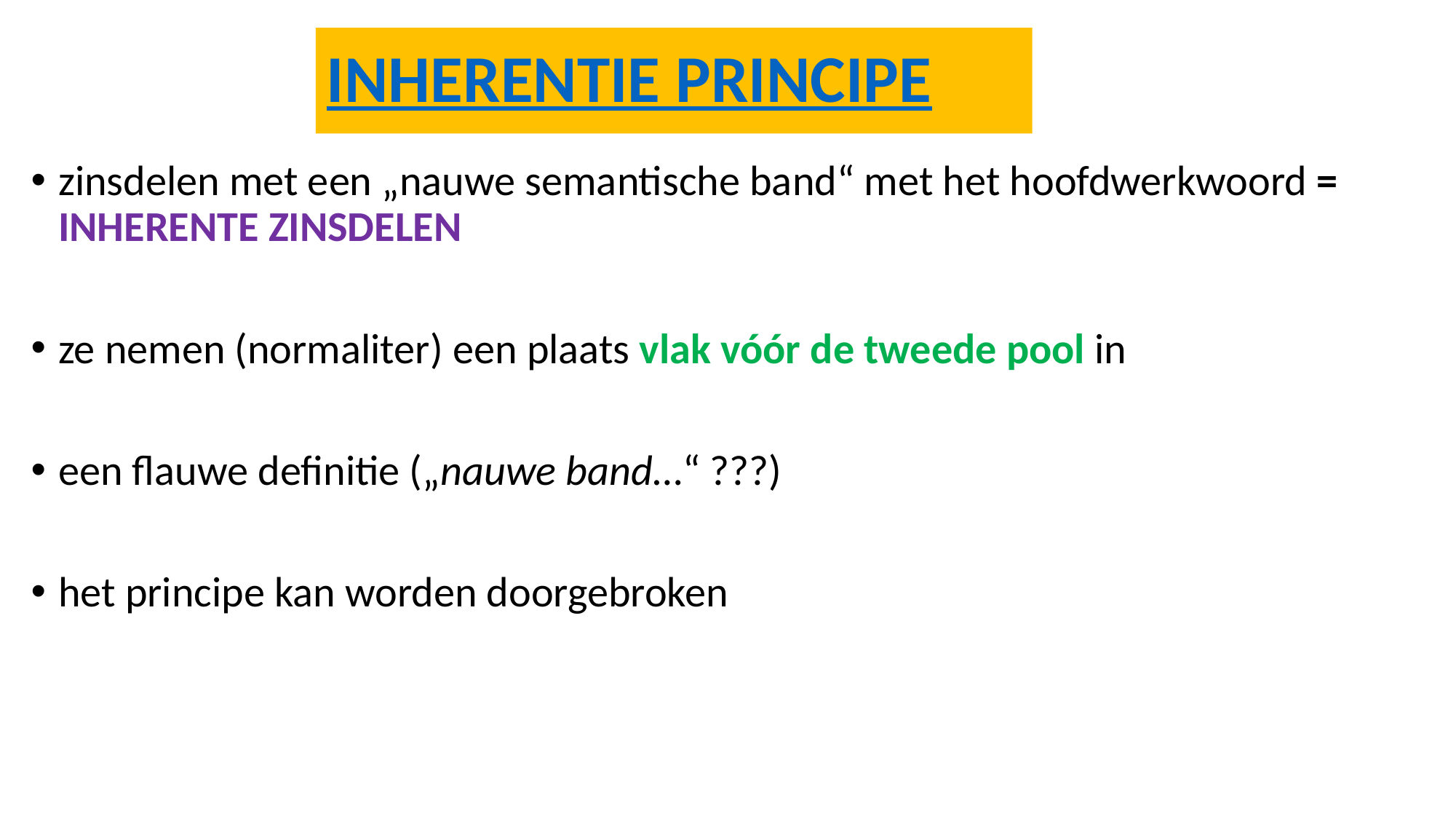

INHERENTIE PRINCIPE
zinsdelen met een „nauwe semantische band“ met het hoofdwerkwoord = INHERENTE ZINSDELEN

ze nemen (normaliter) een plaats vlak vóór de tweede pool in

een flauwe definitie („nauwe band…“ ???)

het principe kan worden doorgebroken